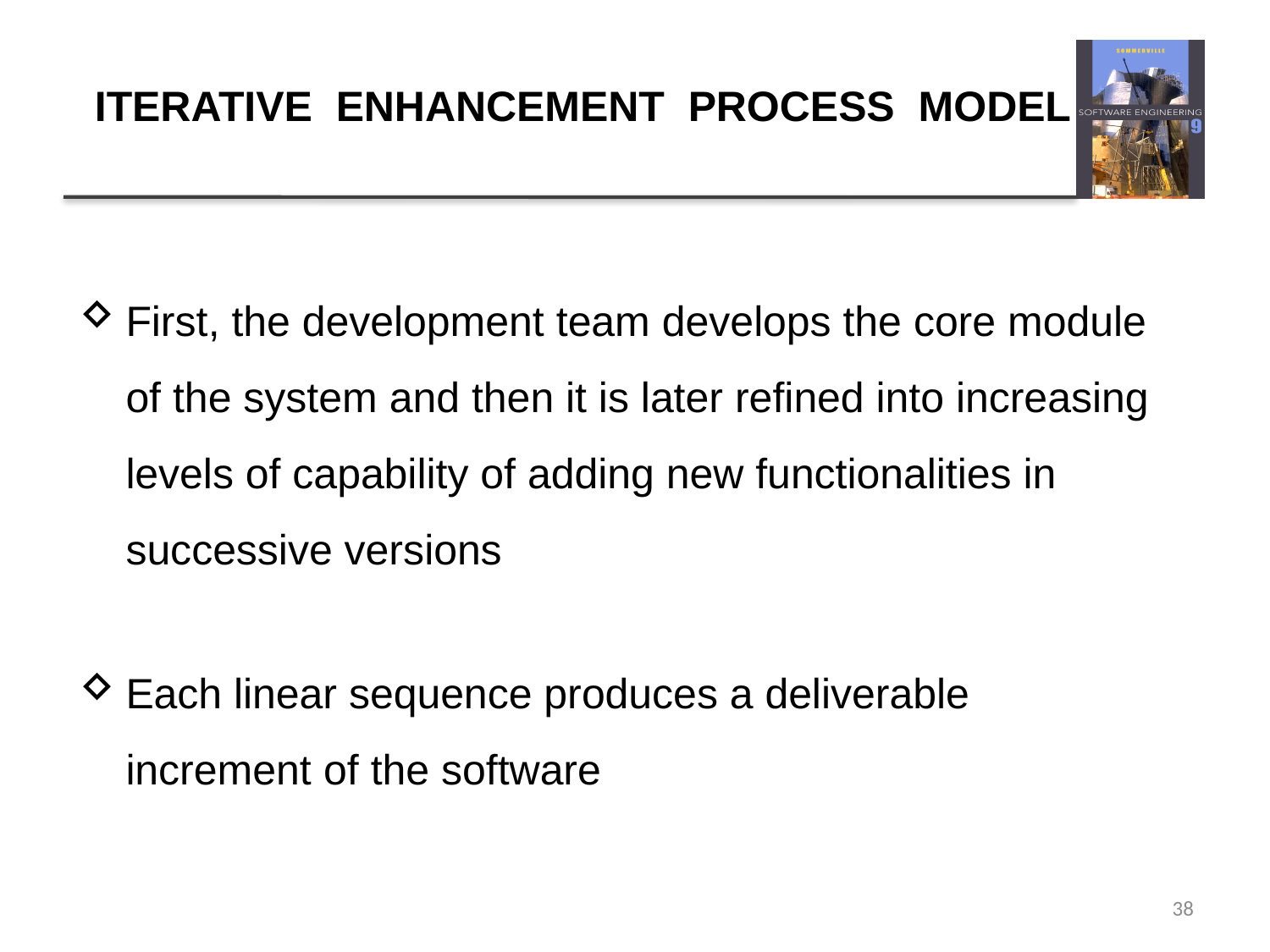

# ITERATIVE  ENHANCEMENT  PROCESS  MODEL
First, the development team develops the core module of the system and then it is later refined into increasing levels of capability of adding new functionalities in successive versions

Each linear sequence produces a deliverable increment of the software
38